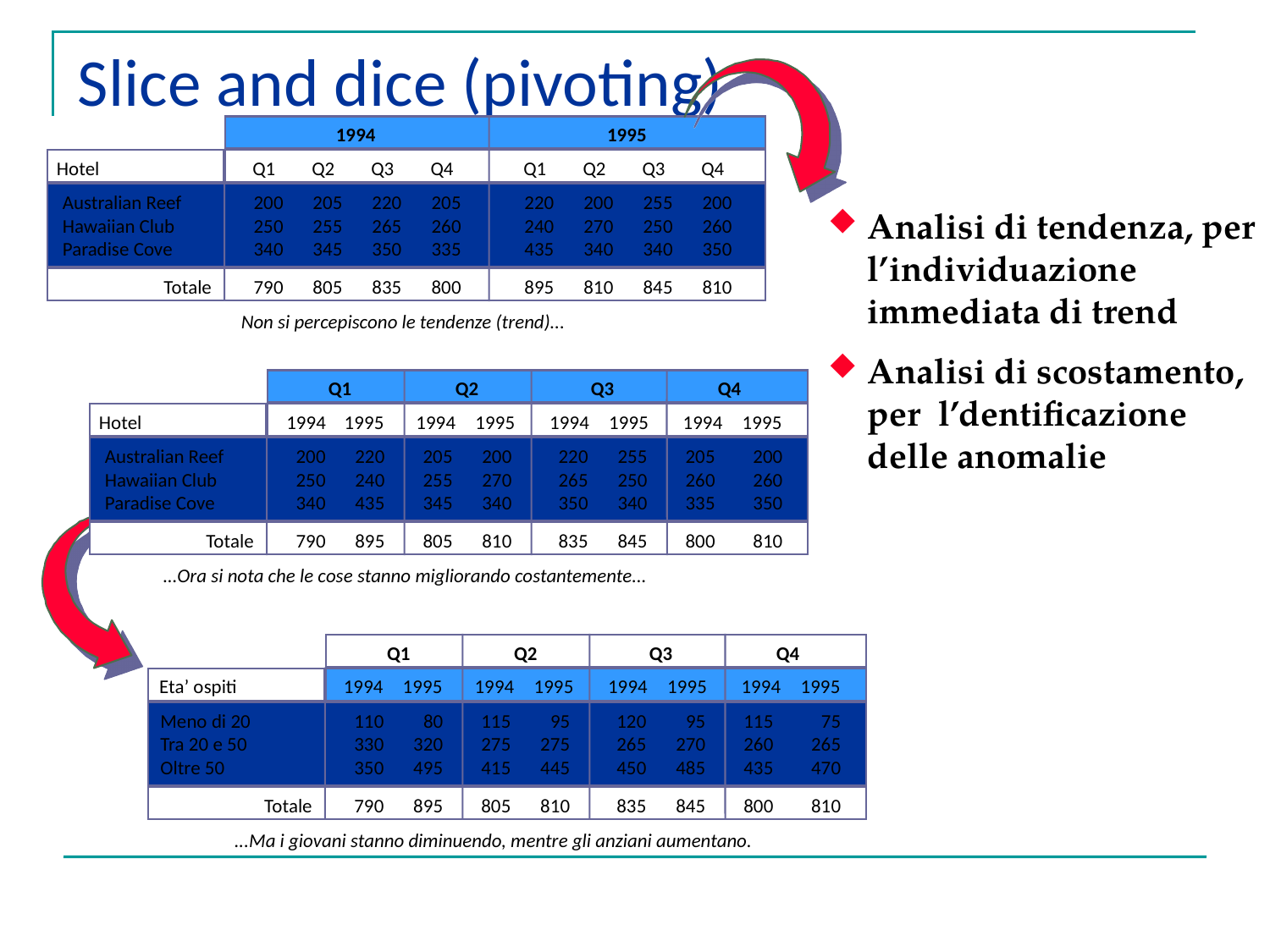

Slice and dice (pivoting)

1994
1995

Hotel
Q1
Q2
Q3
Q4
Q1
Q2
Q3
Q4

Australian Reef
Hawaiian Club
Paradise Cove
200
250
340
205
255
345
220
265
350
205
260
335
220
240
435
200
270
340
255
250
340
200
260
350

Totale
790
805
835
800
895
810
845
810
Non si percepiscono le tendenze (trend)...
Analisi di tendenza, per l’individuazione immediata di trend
Analisi di scostamento, per  l’dentificazione delle anomalie

Q1
Q2
Q3
Q4

Hotel
1994
1995
1994
1995
1994
1995
1994
1995

Australian Reef
Hawaiian Club
Paradise Cove
200
250
340
220
240
435
205
255
345
200
270
340
220
265
350
255
250
340
205
260
335
200
260
350

Totale
790
895
805
810
835
845
800
810
...Ora si nota che le cose stanno migliorando costantemente...

Q1
Q2
Q3
Q4

1994
1995
1994
1995
1994
1995
1994
1995

Q1
Q2
Q3
Q4

Eta’ ospiti
1994
1995
1994
1995
1994
1995
1994
1995

Meno di 20
Tra 20 e 50
Oltre 50
110
330
350
80
320
495
115
275
415
95
275
445
120
265
450
95
270
485
115
260
435
75
265
470

Totale
790
895
805
810
835
845
800
810
...Ma i giovani stanno diminuendo, mentre gli anziani aumentano.